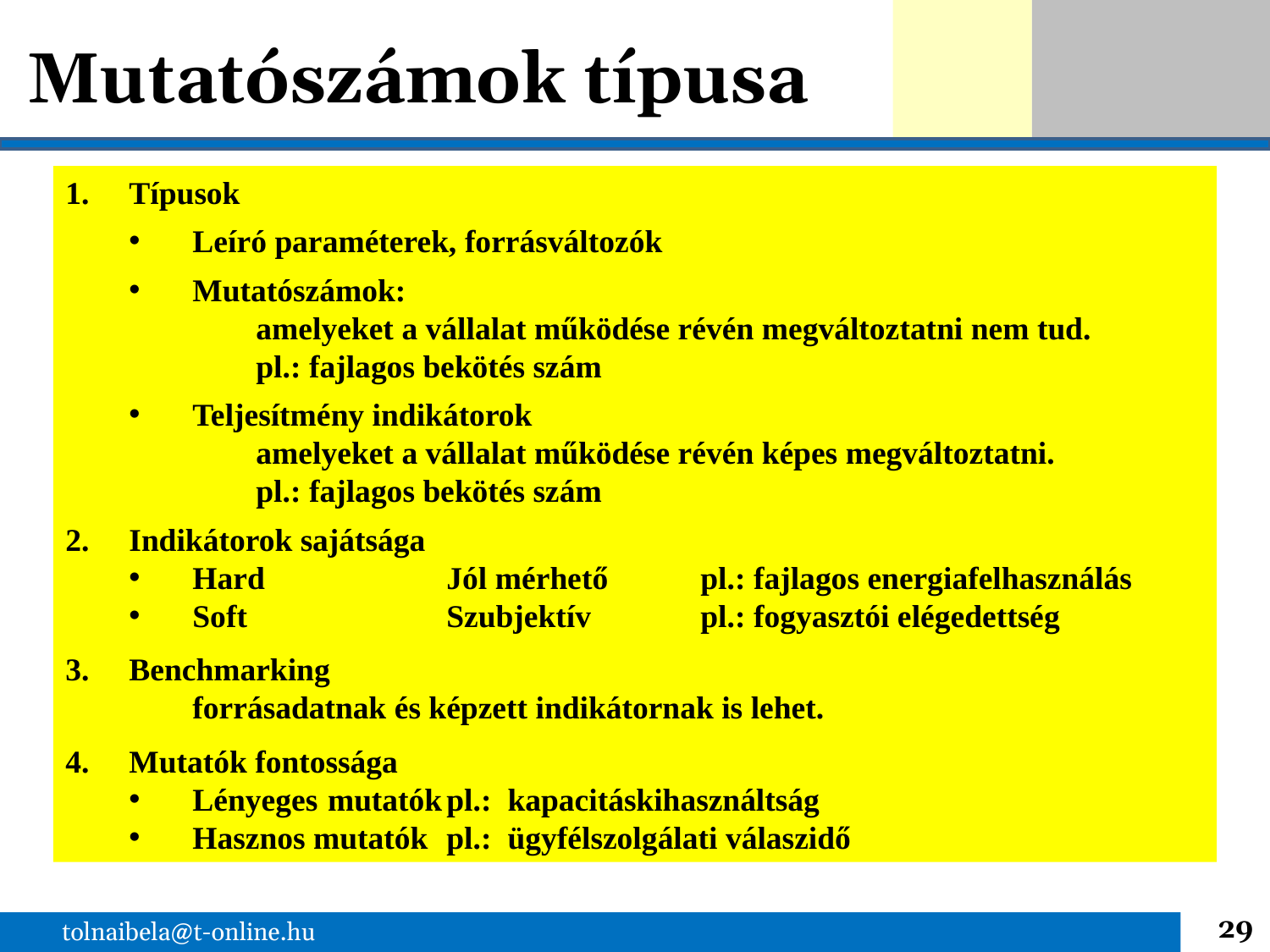

# Mutatószámok típusa

Típusok
Leíró paraméterek, forrásváltozók
Mutatószámok:
amelyeket a vállalat működése révén megváltoztatni nem tud.
pl.: fajlagos bekötés szám
Teljesítmény indikátorok
amelyeket a vállalat működése révén képes megváltoztatni.
pl.: fajlagos bekötés szám
Indikátorok sajátsága
Hard		Jól mérhető	pl.: fajlagos energiafelhasználás
Soft		Szubjektív	pl.: fogyasztói elégedettség
Benchmarking
forrásadatnak és képzett indikátornak is lehet.
Mutatók fontossága
Lényeges	 mutatók	pl.:  kapacitáskihasználtság
Hasznos mutatók	pl.:  ügyfélszolgálati válaszidő
29
tolnaibela@t-online.hu